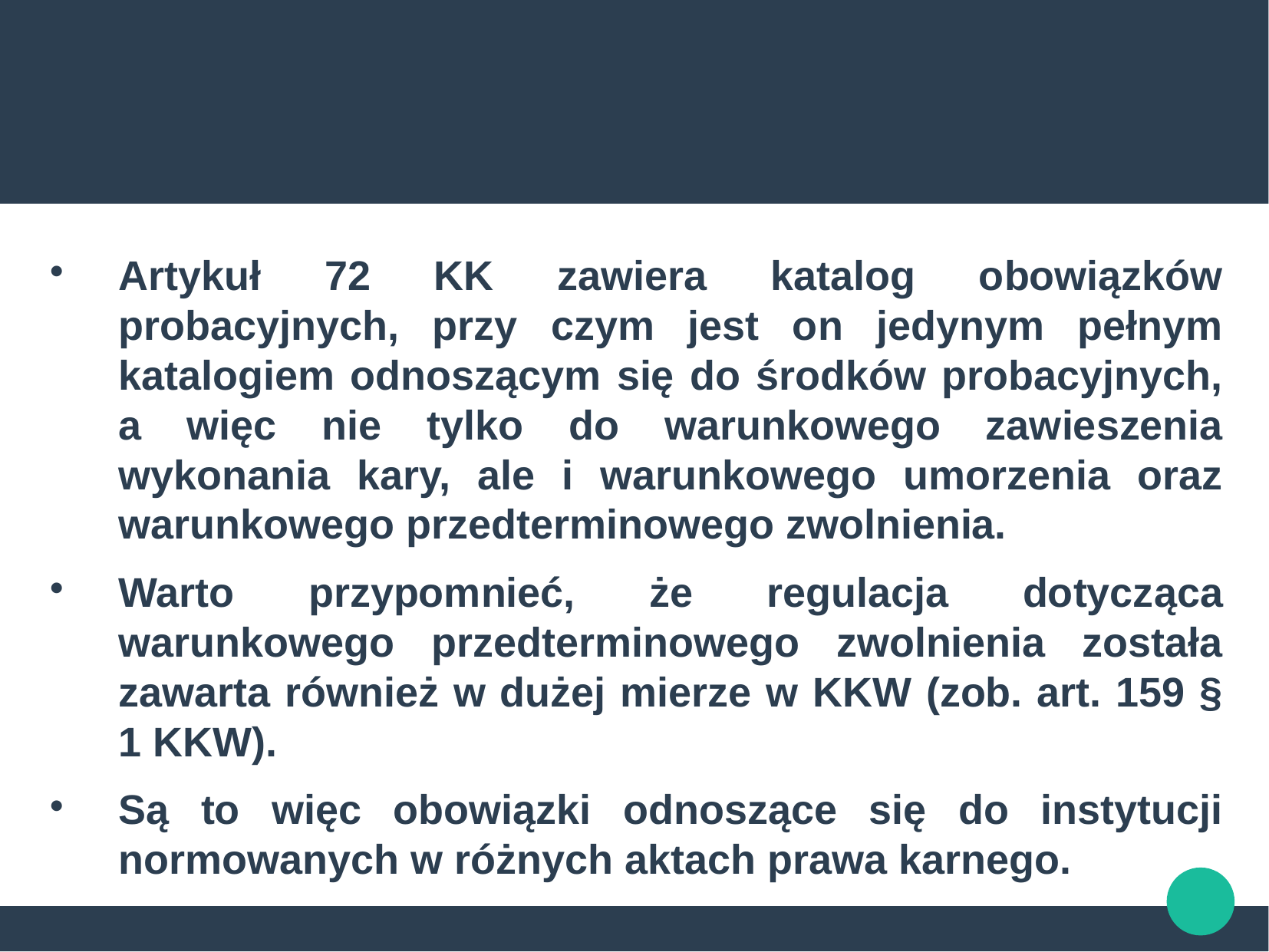

Artykuł 72 KK zawiera katalog obowiązków probacyjnych, przy czym jest on jedynym pełnym katalogiem odnoszącym się do środków probacyjnych, a więc nie tylko do warunkowego zawieszenia wykonania kary, ale i warunkowego umorzenia oraz warunkowego przedterminowego zwolnienia.
Warto przypomnieć, że regulacja dotycząca warunkowego przedterminowego zwolnienia została zawarta również w dużej mierze w KKW (zob. art. 159 § 1 KKW).
Są to więc obowiązki odnoszące się do instytucji normowanych w różnych aktach prawa karnego.